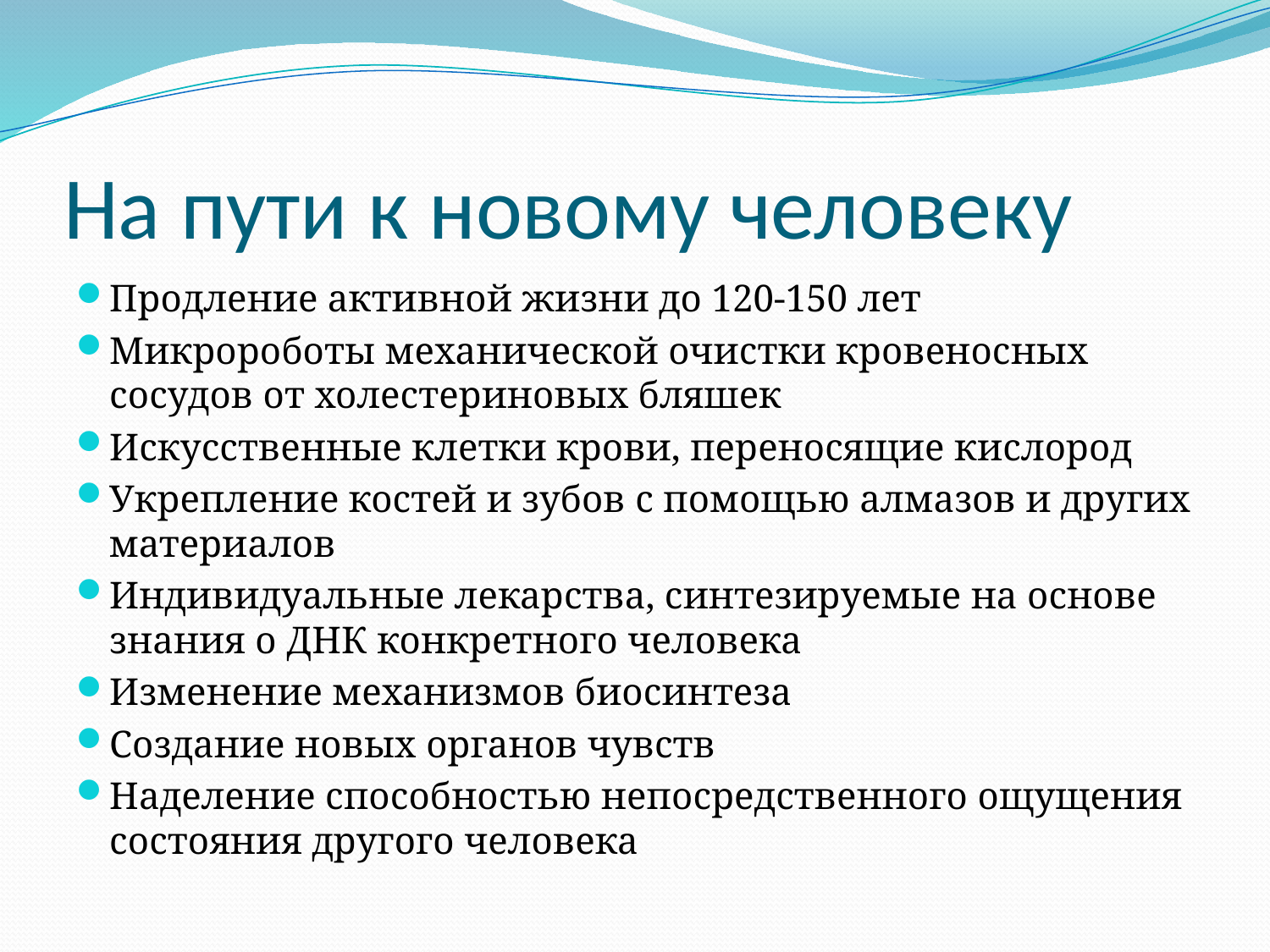

# На пути к новому человеку
Продление активной жизни до 120-150 лет
Микророботы механической очистки кровеносных сосудов от холестериновых бляшек
Искусственные клетки крови, переносящие кислород
Укрепление костей и зубов с помощью алмазов и других материалов
Индивидуальные лекарства, синтезируемые на основе знания о ДНК конкретного человека
Изменение механизмов биосинтеза
Создание новых органов чувств
Наделение способностью непосредственного ощущения состояния другого человека